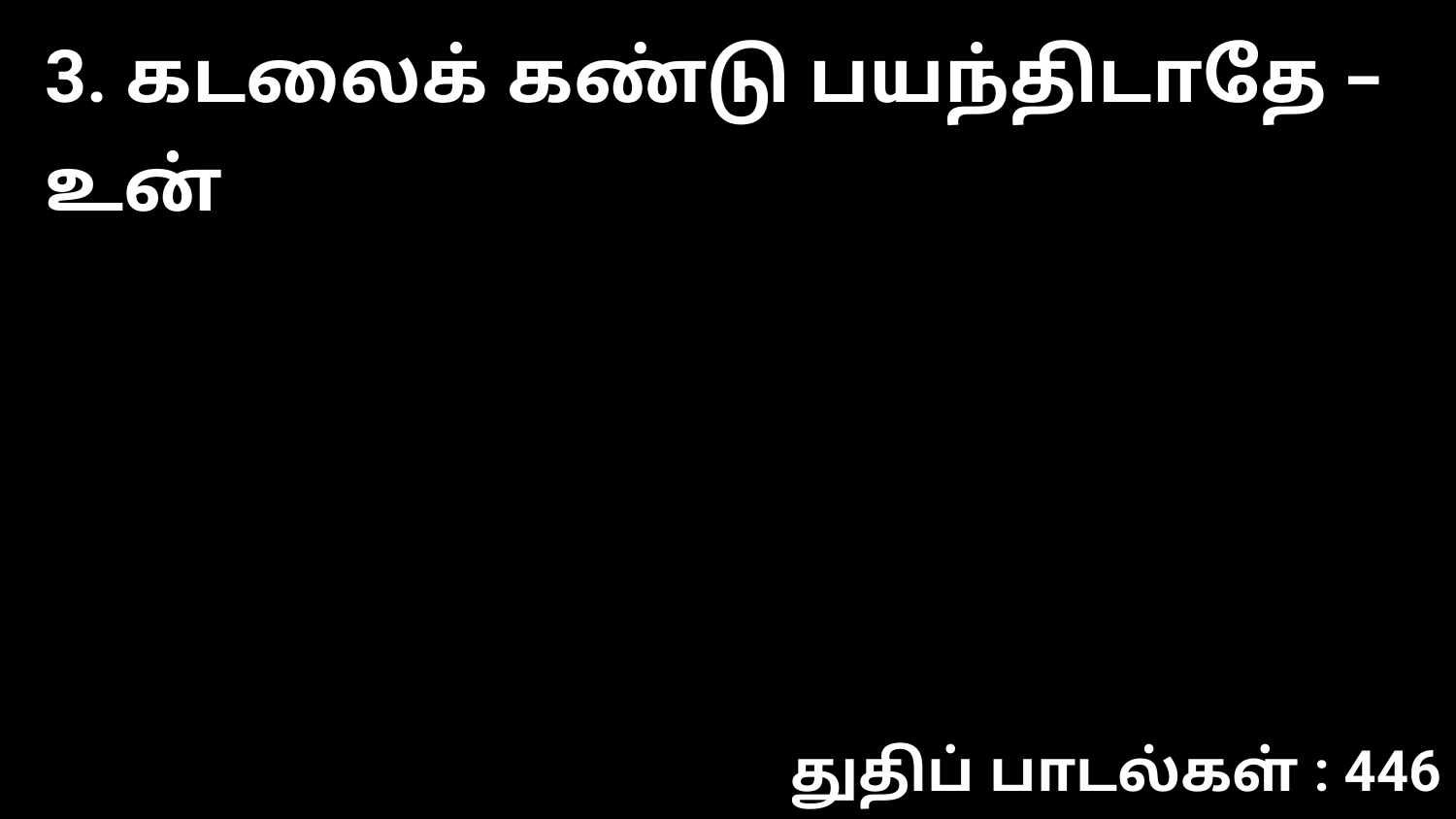

3. கடலைக் கண்டு பயந்திடாதே – உன்
துதிப் பாடல்கள் : 446